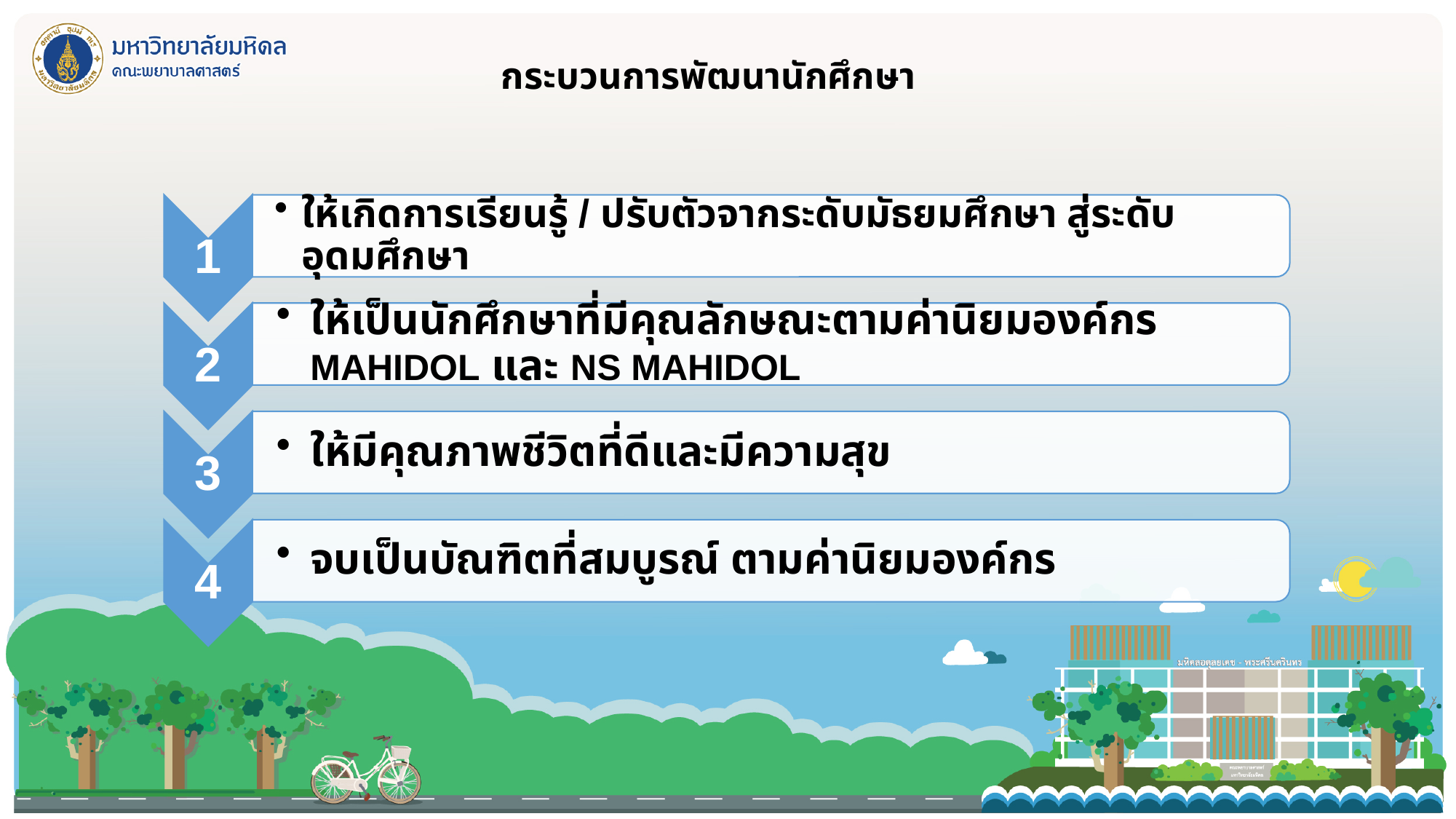

# กระบวนการพัฒนานักศึกษา
1
ให้เกิดการเรียนรู้ / ปรับตัวจากระดับมัธยมศึกษา สู่ระดับอุดมศึกษา
2
ให้เป็นนักศึกษาที่มีคุณลักษณะตามค่านิยมองค์กร MAHIDOL และ NS MAHIDOL
3
ให้มีคุณภาพชีวิตที่ดีและมีความสุข
4

จบเป็นบัณฑิตที่สมบูรณ์ ตามค่านิยมองค์กร